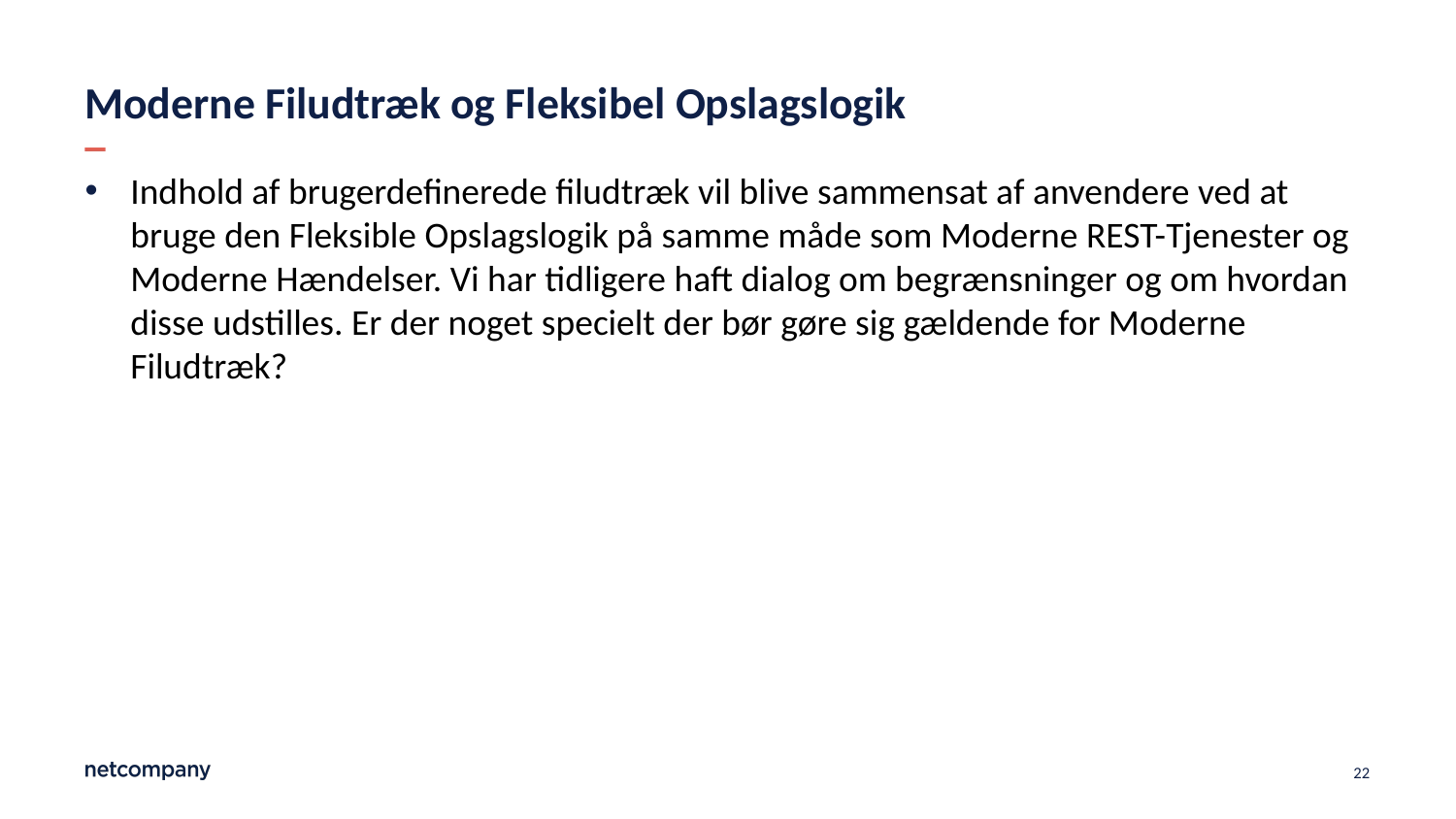

# Moderne Filudtræk og Fleksibel Opslagslogik
Indhold af brugerdefinerede filudtræk vil blive sammensat af anvendere ved at bruge den Fleksible Opslagslogik på samme måde som Moderne REST-Tjenester og Moderne Hændelser. Vi har tidligere haft dialog om begrænsninger og om hvordan disse udstilles. Er der noget specielt der bør gøre sig gældende for Moderne Filudtræk?